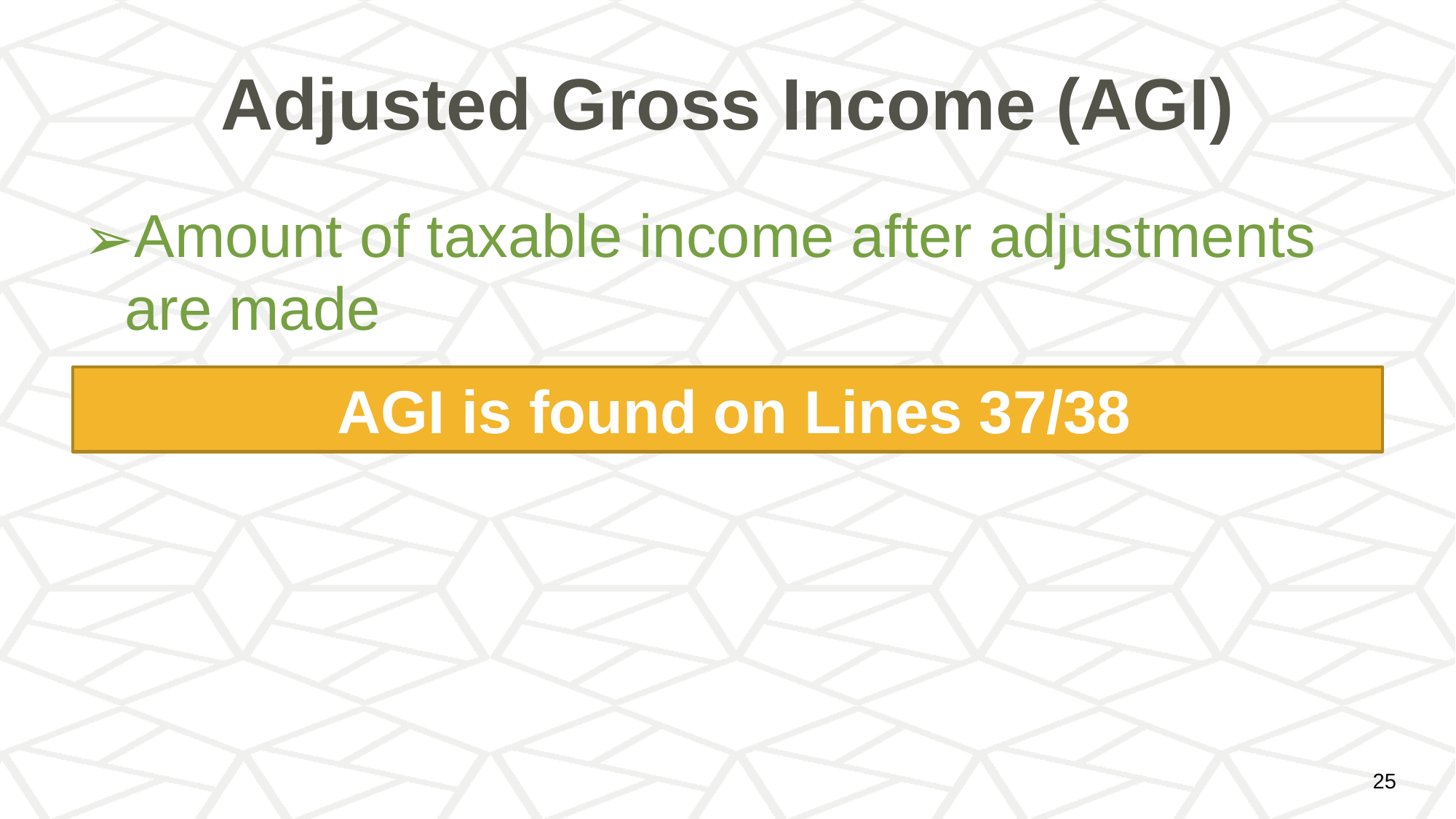

# Adjusted Gross Income (AGI)
Amount of taxable income after adjustments are made

AGI is found on Lines 37/38
25